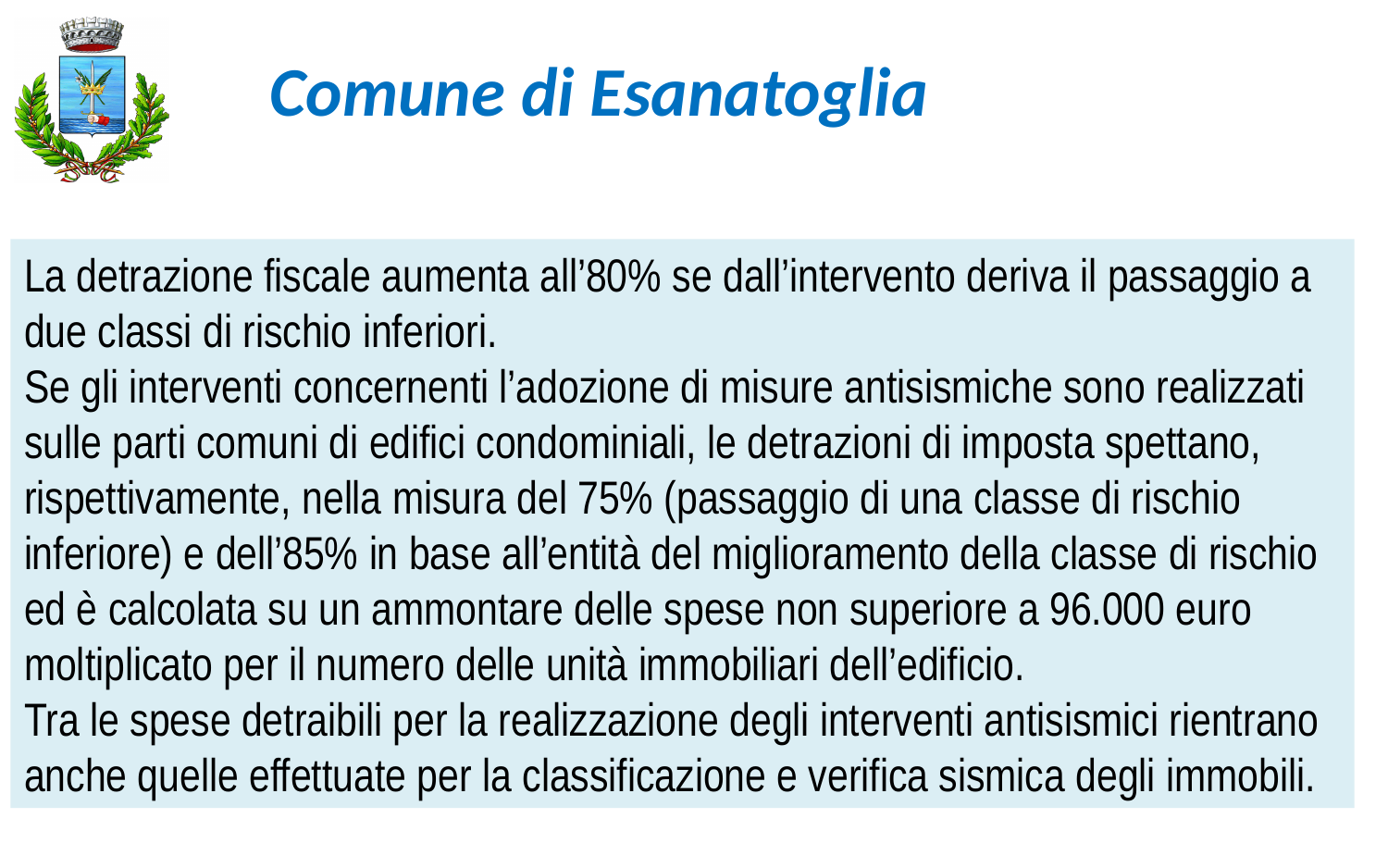

Comune di Esanatoglia

La detrazione fiscale aumenta all’80% se dall’intervento deriva il passaggio a due classi di rischio inferiori.
Se gli interventi concernenti l’adozione di misure antisismiche sono realizzati sulle parti comuni di edifici condominiali, le detrazioni di imposta spettano, rispettivamente, nella misura del 75% (passaggio di una classe di rischio inferiore) e dell’85% in base all’entità del miglioramento della classe di rischio ed è calcolata su un ammontare delle spese non superiore a 96.000 euro moltiplicato per il numero delle unità immobiliari dell’edificio.
Tra le spese detraibili per la realizzazione degli interventi antisismici rientrano anche quelle effettuate per la classificazione e verifica sismica degli immobili.